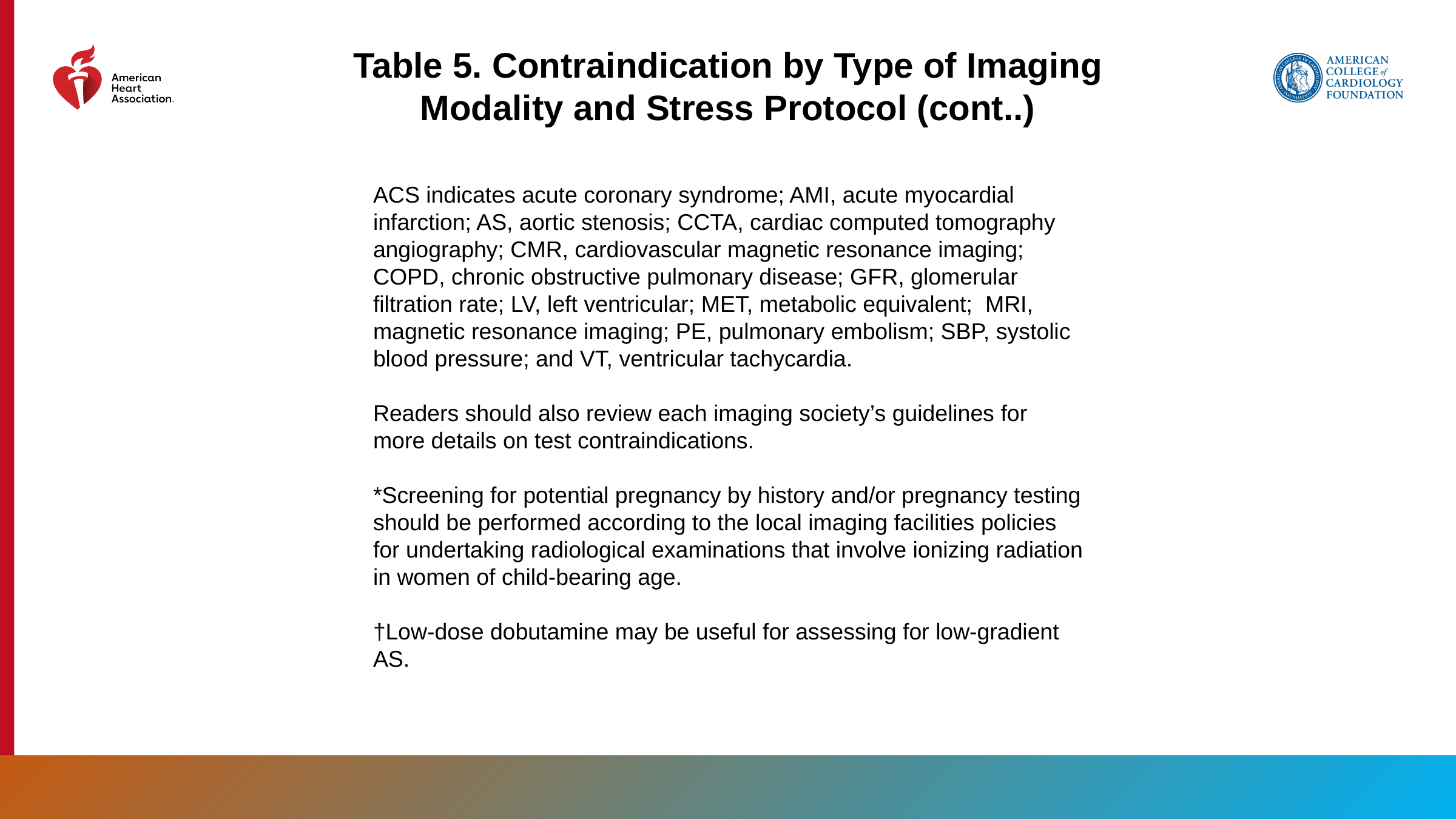

Table 5. Contraindication by Type of Imaging Modality and Stress Protocol (cont..)
ACS indicates acute coronary syndrome; AMI, acute myocardial infarction; AS, aortic stenosis; CCTA, cardiac computed tomography angiography; CMR, cardiovascular magnetic resonance imaging; COPD, chronic obstructive pulmonary disease; GFR, glomerular filtration rate; LV, left ventricular; MET, metabolic equivalent;  MRI, magnetic resonance imaging; PE, pulmonary embolism; SBP, systolic blood pressure; and VT, ventricular tachycardia.

Readers should also review each imaging society’s guidelines for more details on test contraindications.

*Screening for potential pregnancy by history and/or pregnancy testing should be performed according to the local imaging facilities policies for undertaking radiological examinations that involve ionizing radiation in women of child-bearing age.

†Low-dose dobutamine may be useful for assessing for low-gradient AS.

43